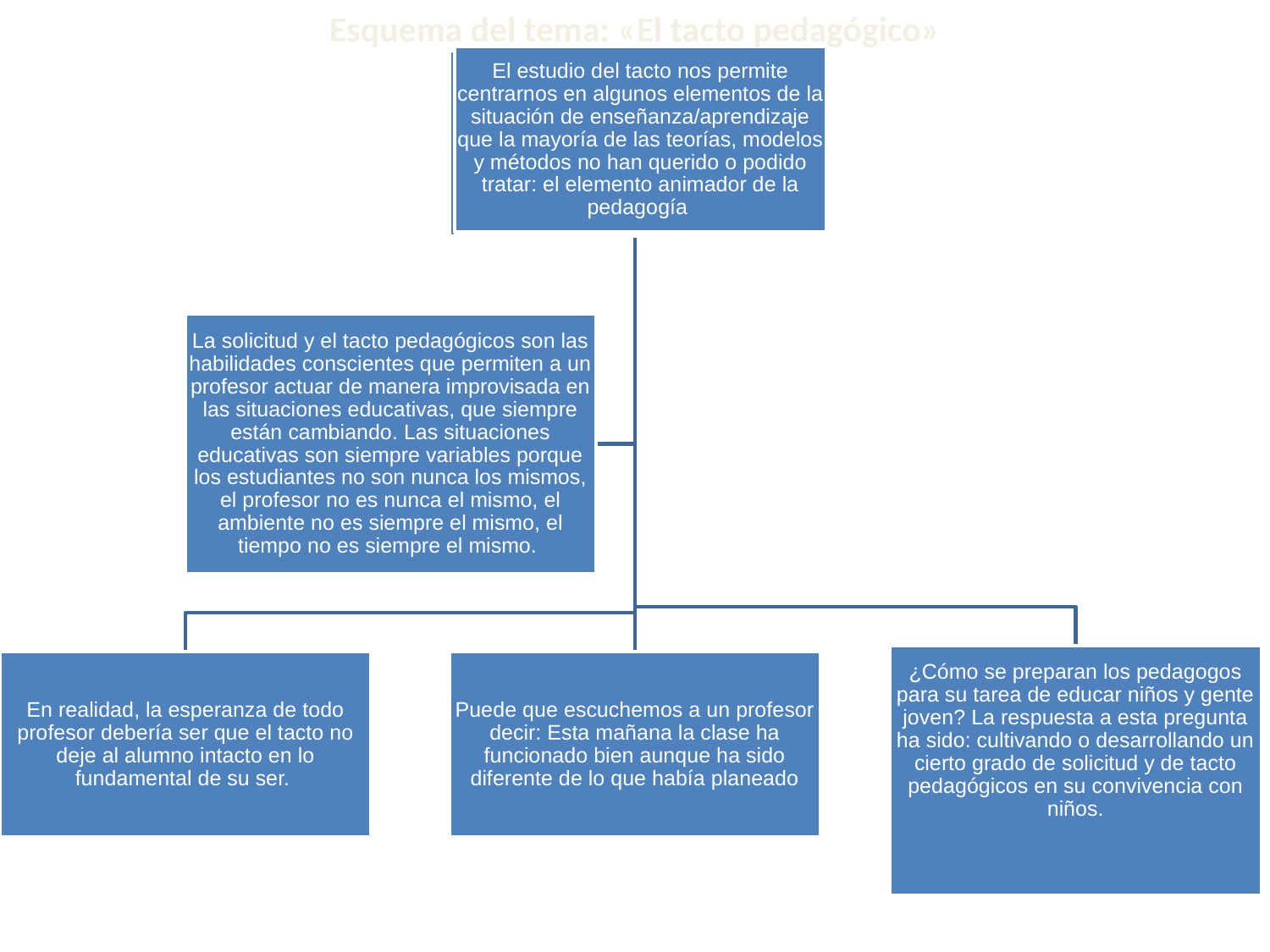

En realidad, la esperanza de todo profesor debería ser que el tacto no deje al alumno intacto en lo fundamental de su ser.
Puede que escuchemos a un profesor decir: Esta mañana la clase ha funcionado bien aunque ha sido diferente de lo que había planeado
¿Cómo se preparan los pedagogos para su tarea de educar niños y gente joven? La respuesta a esta pregunta ha sido: cultivando o desarrollando un cierto grado de solicitud y de tacto pedagógicos en su convivencia con niños.

La solicitud y el tacto pedagógicos son las habilidades conscientes que permiten a un profesor actuar de manera improvisada en las situaciones educativas, que siempre están cambiando. Las situaciones educativas son siempre variables porque los estudiantes no son nunca los mismos, el profesor no es nunca el mismo, el ambiente no es siempre el mismo, el tiempo no es siempre el mismo.
El estudio del tacto nos permite centrarnos en algunos elementos de la situación de enseñanza/aprendizaje que la mayoría de las teorías, modelos y métodos no han querido o podido tratar: el elemento animador de la pedagogía
Esquema del tema: «El tacto pedagógico»